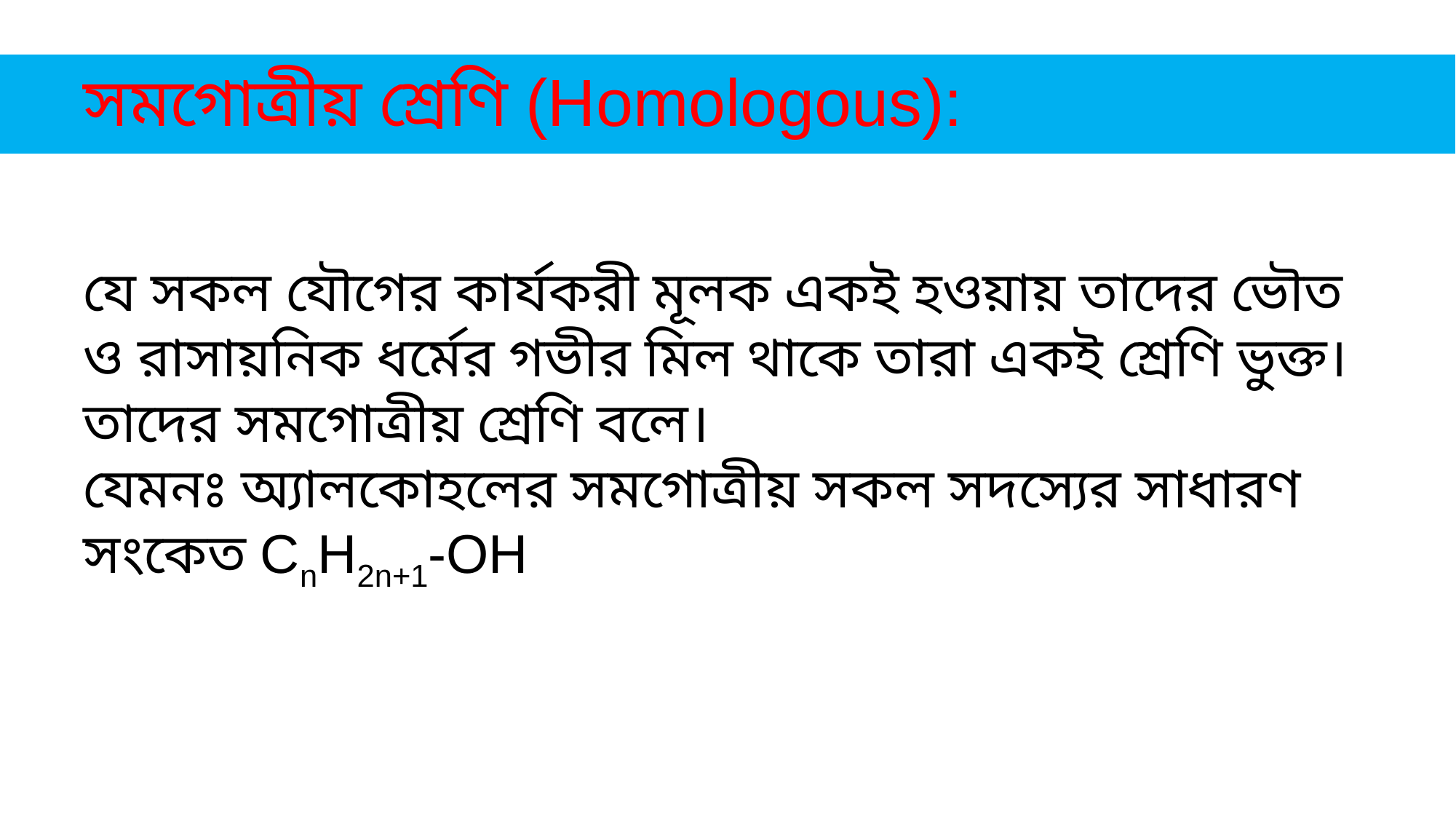

সমগোত্রীয় শ্রেণি (Homologous):

যে সকল যৌগের কার্যকরী মূলক একই হওয়ায় তাদের ভৌত ও রাসায়নিক ধর্মের গভীর মিল থাকে তারা একই শ্রেণি ভুক্ত। তাদের সমগোত্রীয় শ্রেণি বলে।
যেমনঃ অ্যালকোহলের সমগোত্রীয় সকল সদস্যের সাধারণ সংকেত CnH2n+1-OH